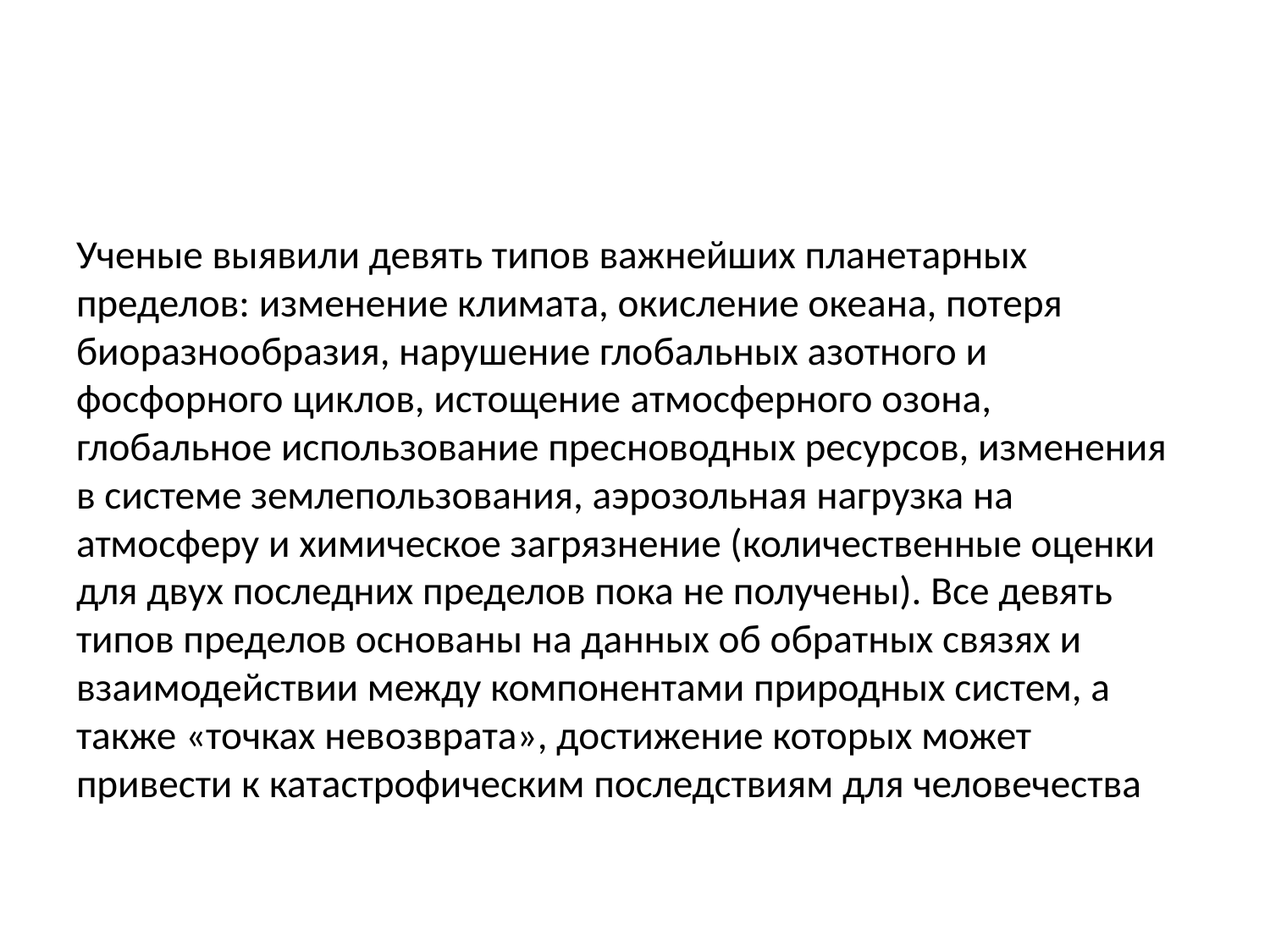

#
Ученые выявили девять типов важнейших планетарных пределов: изменение климата, окисление океана, потеря биоразнообразия, нарушение глобальных азотного и фосфорного циклов, истощение атмосферного озона, глобальное использование пресноводных ресурсов, изменения в системе землепользования, аэрозольная нагрузка на атмосферу и химическое загрязнение (количественные оценки для двух последних пределов пока не получены). Все девять типов пределов основаны на данных об обратных связях и взаимодействии между компонентами природных систем, а также «точках невозврата», достижение которых может привести к катастрофическим последствиям для человечества